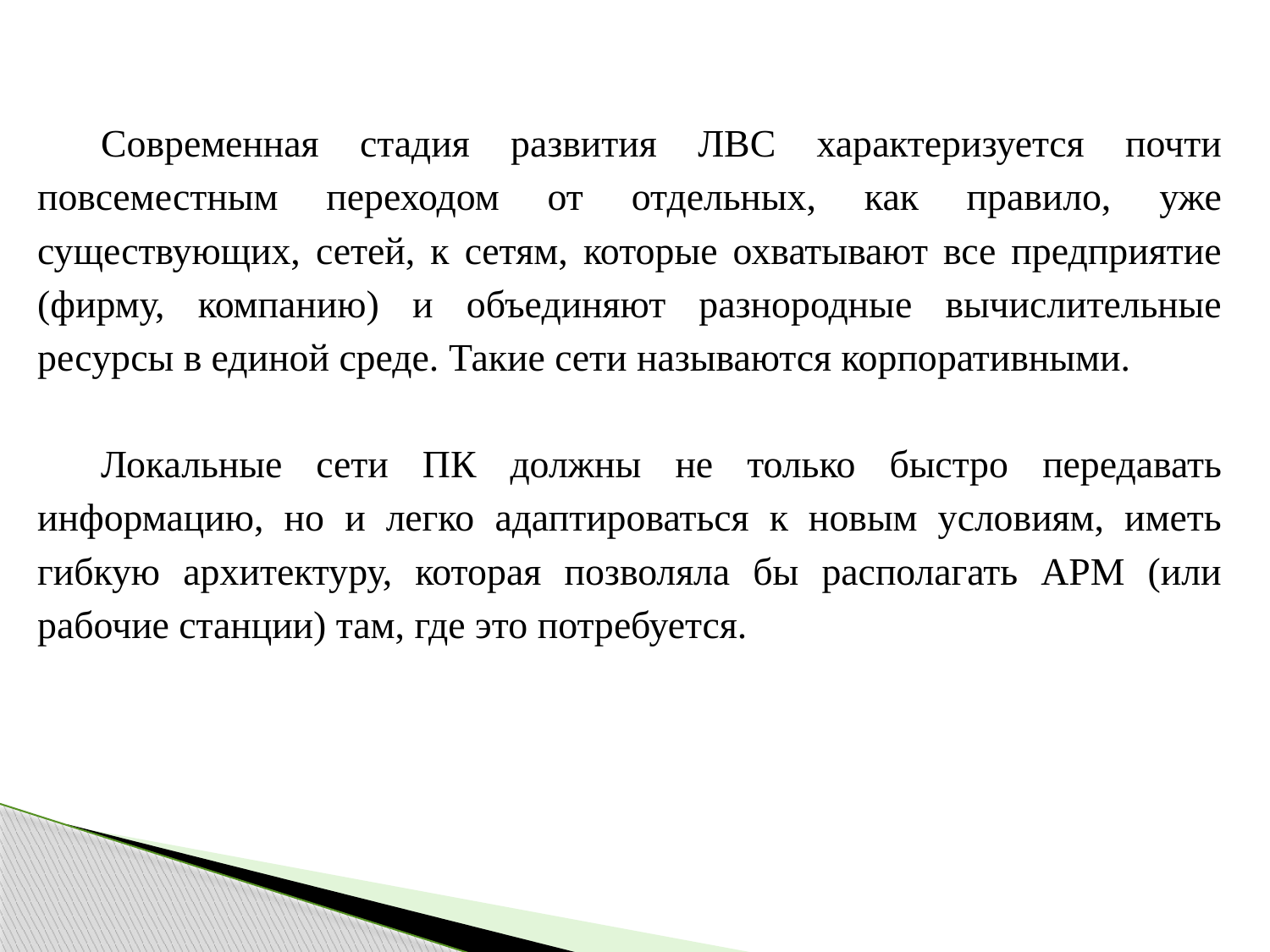

Современная стадия развития ЛВС характеризуется почти повсеместным переходом от отдельных, как правило, уже существующих, сетей, к сетям, которые охватывают все предприятие (фирму, компанию) и объединяют разнородные вычислительные ресурсы в единой среде. Такие сети называются корпоративными.

Локальные сети ПК должны не только быстро передавать информацию, но и легко адаптироваться к новым условиям, иметь гибкую архитектуру, которая позволяла бы располагать АРМ (или рабочие станции) там, где это потребуется.